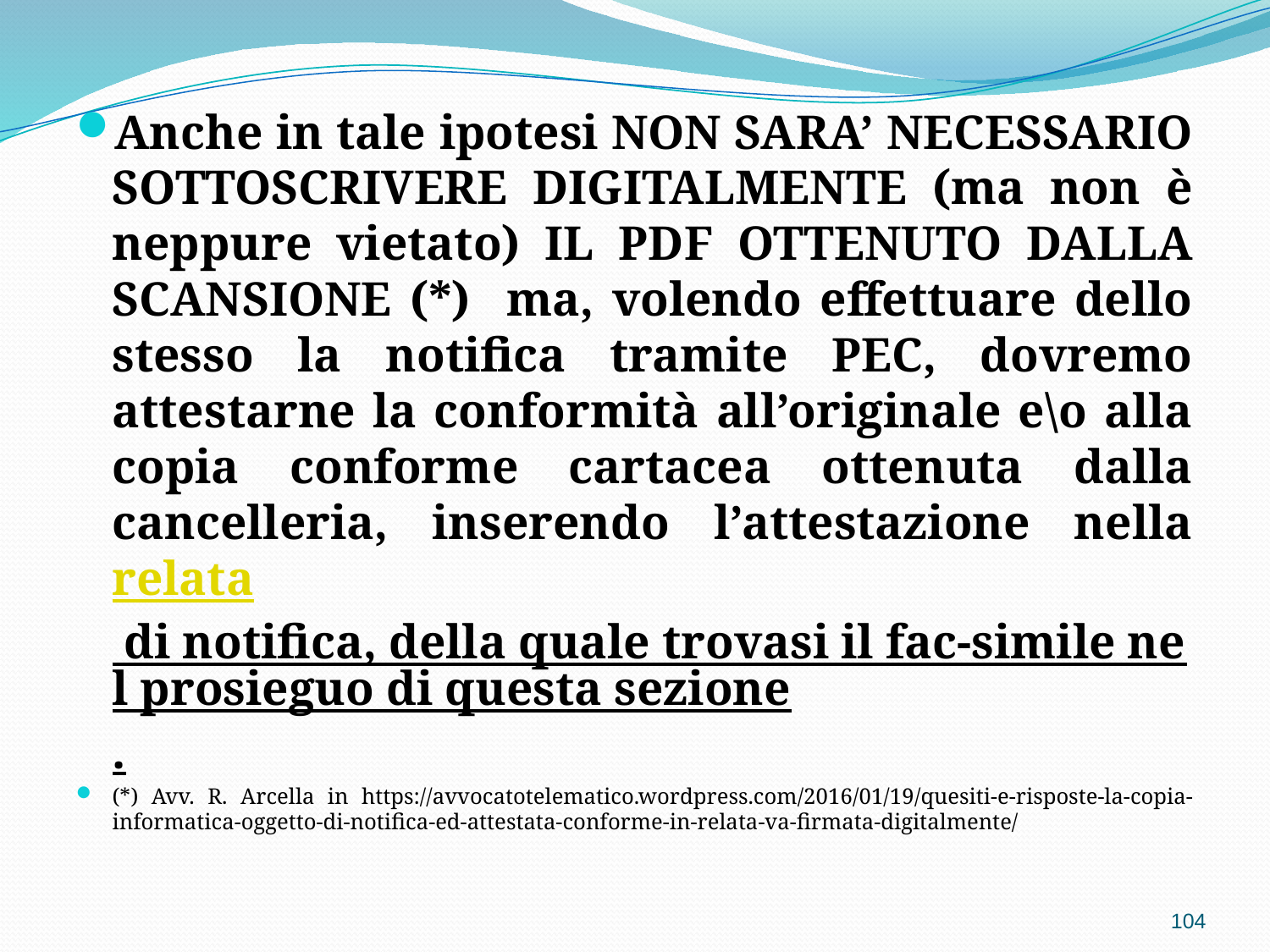

Anche in tale ipotesi NON SARA’ NECESSARIO SOTTOSCRIVERE DIGITALMENTE (ma non è neppure vietato) IL PDF OTTENUTO DALLA SCANSIONE (*)  ma, volendo effettuare dello stesso la notifica tramite PEC, dovremo attestarne la conformità all’originale e\o alla copia conforme cartacea ottenuta dalla cancelleria, inserendo l’attestazione nella relata di notifica, della quale trovasi il fac-simile nel prosieguo di questa sezione.
(*) Avv. R. Arcella in https://avvocatotelematico.wordpress.com/2016/01/19/quesiti-e-risposte-la-copia-informatica-oggetto-di-notifica-ed-attestata-conforme-in-relata-va-firmata-digitalmente/
104